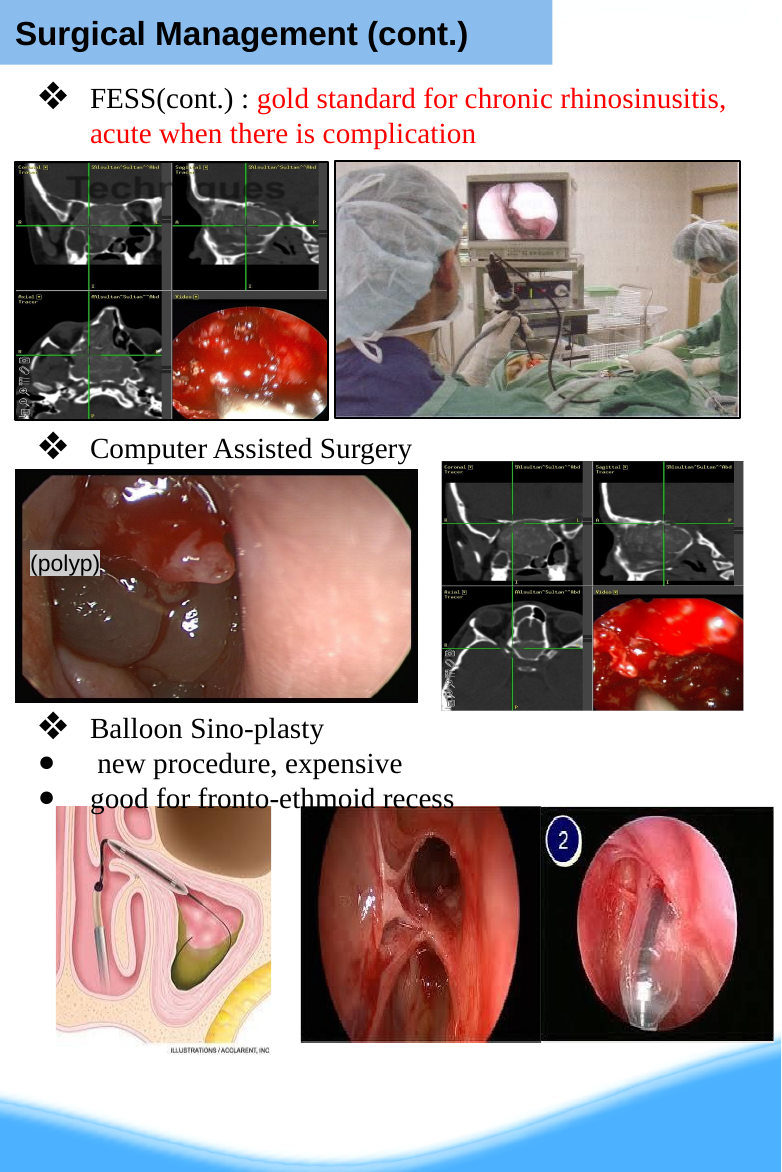

Surgical Management (cont.)
FESS(cont.) : gold standard for chronic rhinosinusitis, acute when there is complication

Computer Assisted Surgery

Balloon Sino-plasty
 new procedure, expensive
good for fronto-ethmoid recess

(polyp)